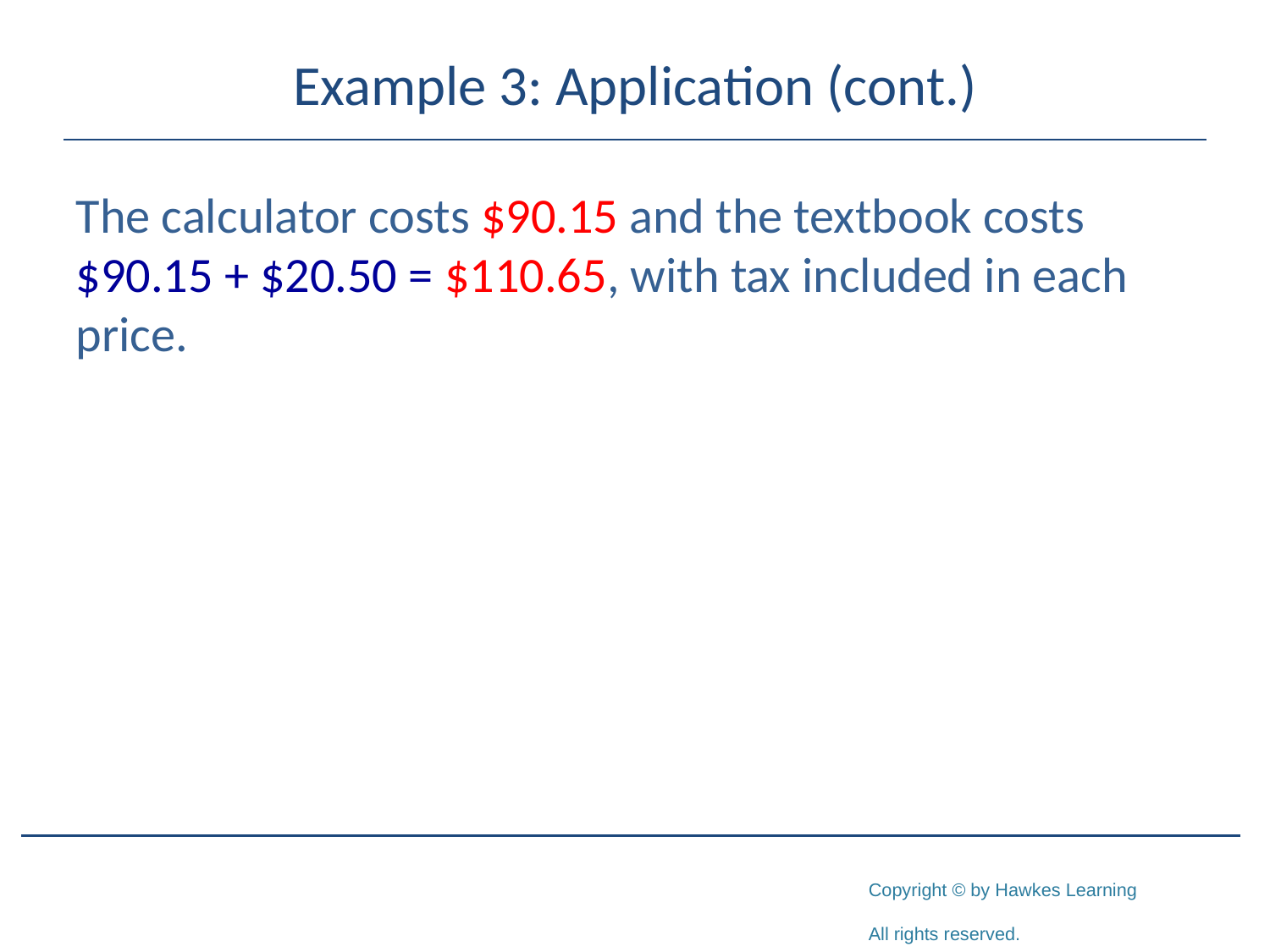

# Example 3: Application (cont.)
The calculator costs $90.15 and the textbook costs $90.15 + $20.50 = $110.65, with tax included in each price.